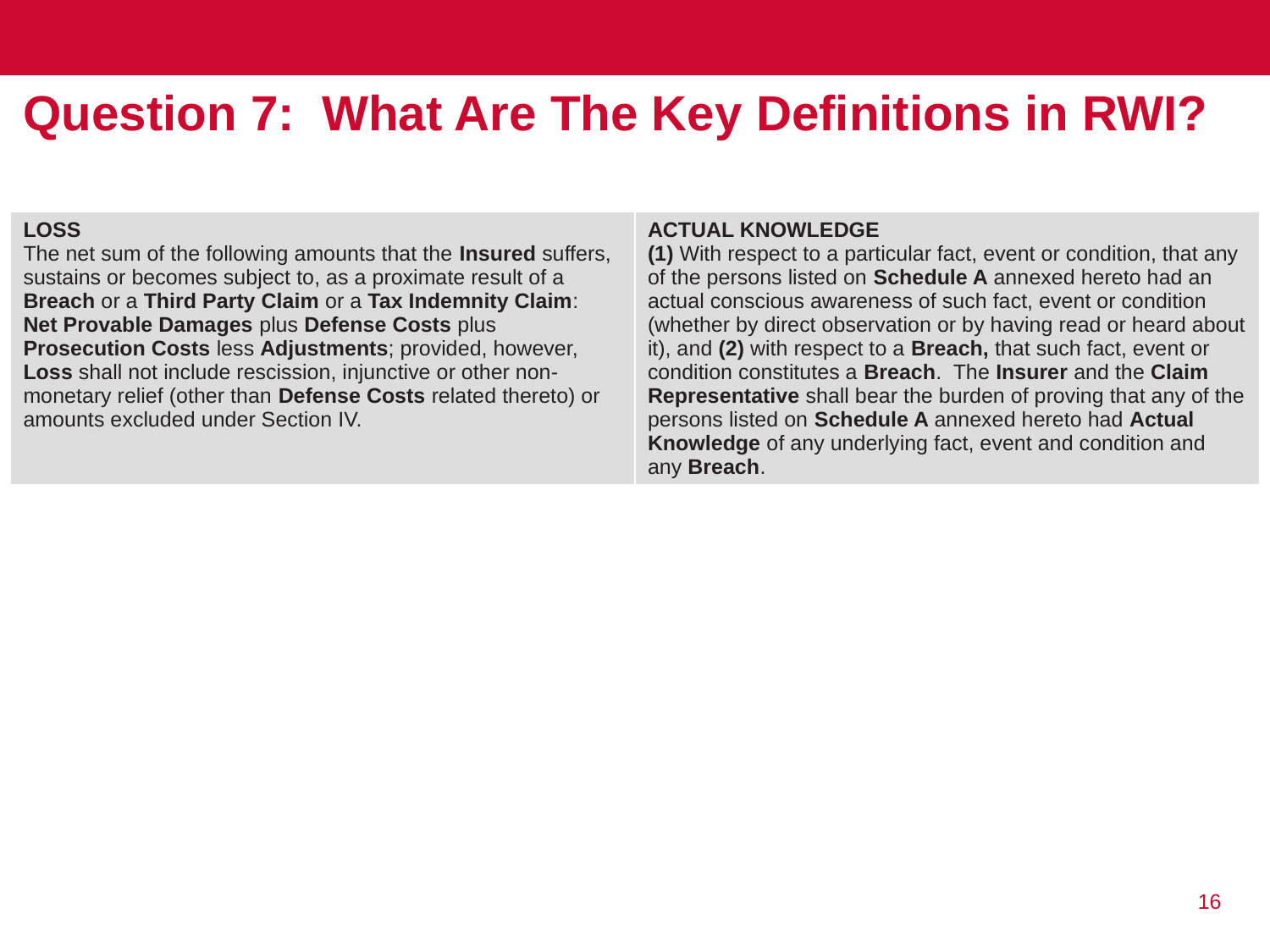

# Question 7:  What Are The Key Definitions in RWI?
| LOSS The net sum of the following amounts that the Insured suffers, sustains or becomes subject to, as a proximate result of a Breach or a Third Party Claim or a Tax Indemnity Claim: Net Provable Damages plus Defense Costs plus Prosecution Costs less Adjustments; provided, however, Loss shall not include rescission, injunctive or other non-monetary relief (other than Defense Costs related thereto) or amounts excluded under Section IV. | ACTUAL KNOWLEDGE (1) With respect to a particular fact, event or condition, that any of the persons listed on Schedule A annexed hereto had an actual conscious awareness of such fact, event or condition (whether by direct observation or by having read or heard about it), and (2) with respect to a Breach, that such fact, event or condition constitutes a Breach. The Insurer and the Claim Representative shall bear the burden of proving that any of the persons listed on Schedule A annexed hereto had Actual Knowledge of any underlying fact, event and condition and any Breach. |
| --- | --- |
16